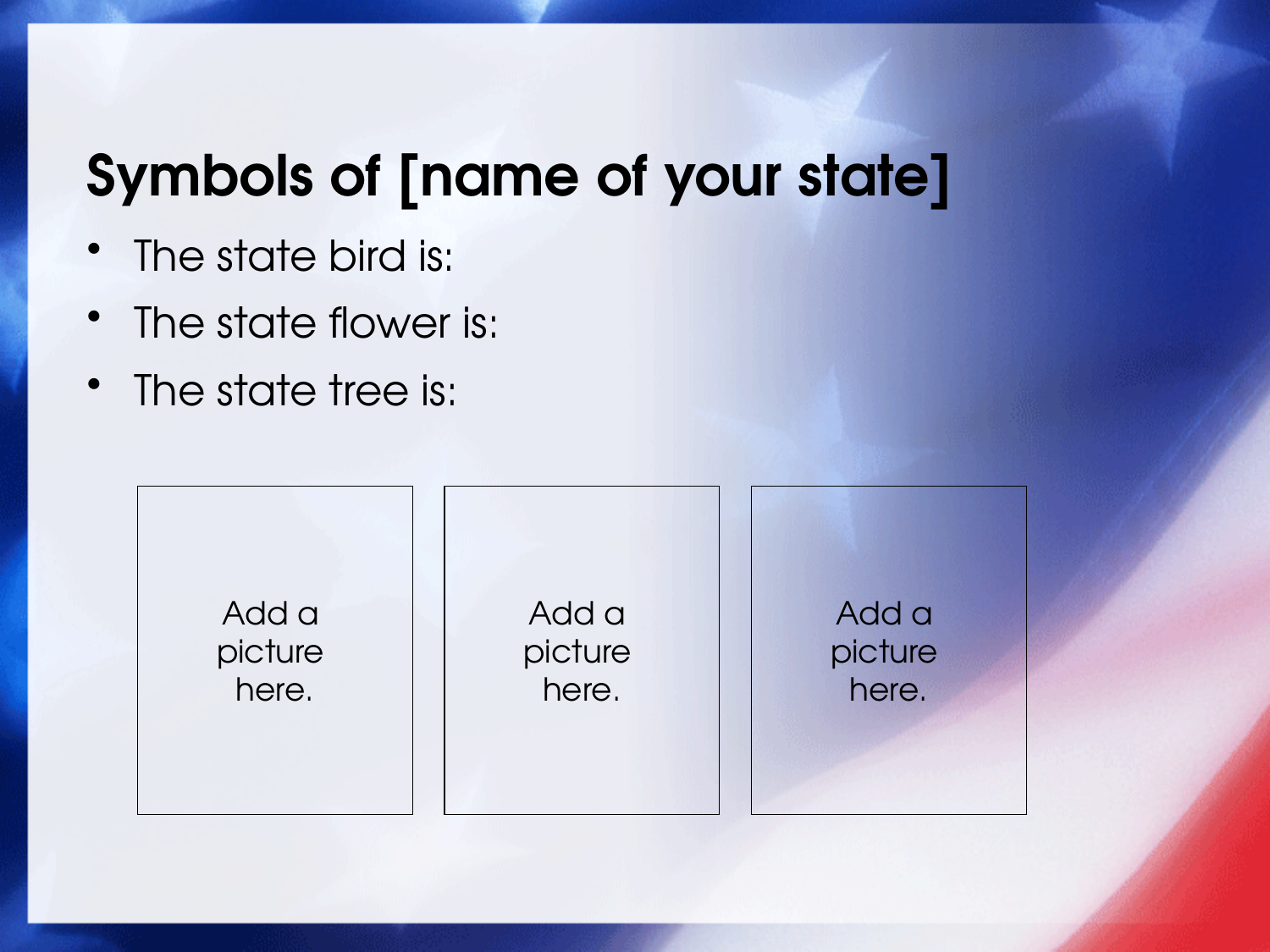

# Symbols of [name of your state]
The state bird is:
The state flower is:
The state tree is:
Add a
picture
here.
Add a
picture
here.
Add a
picture
here.